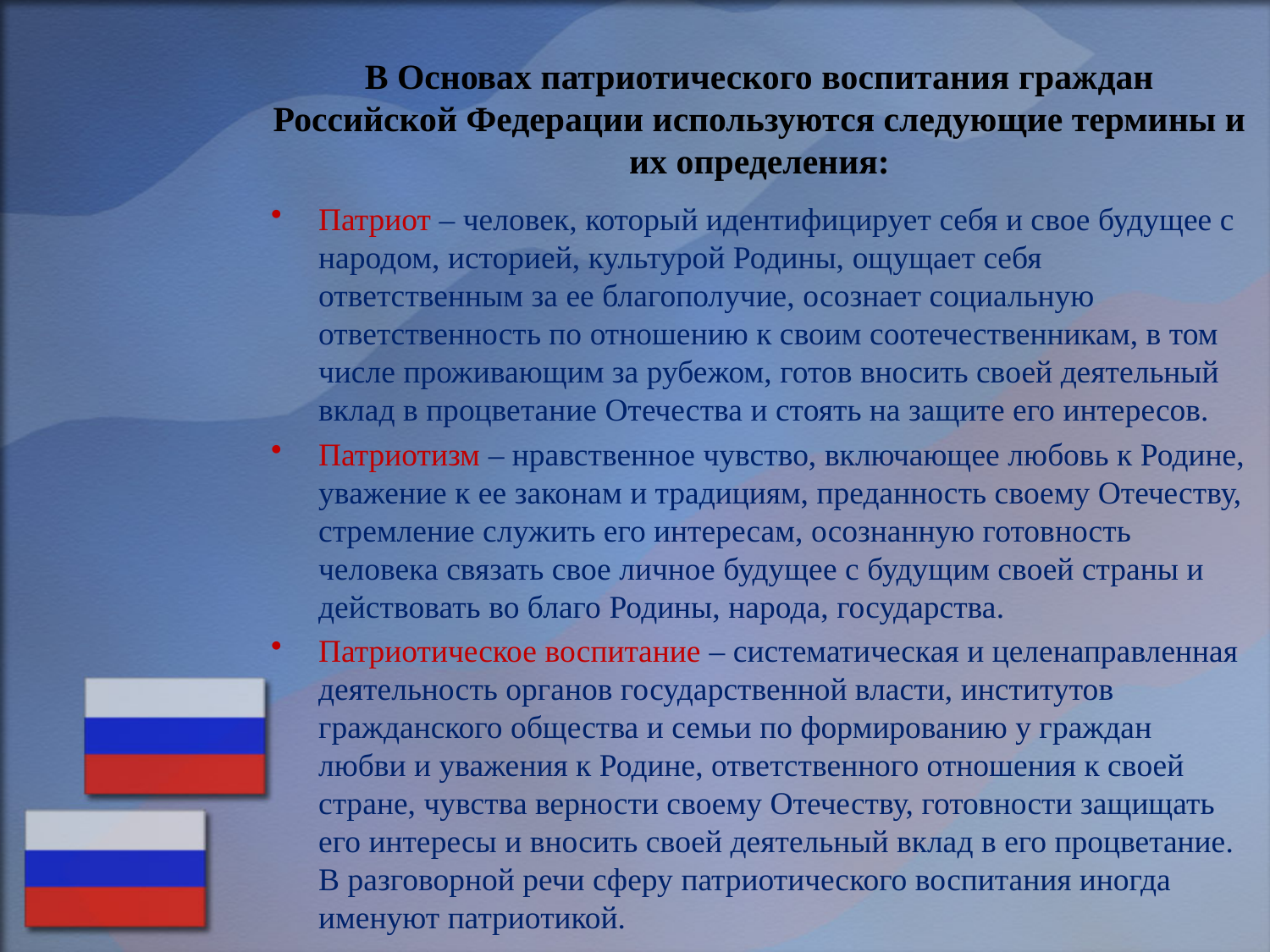

# В Основах патриотического воспитания граждан Российской Федерации используются следующие термины и их определения:
Патриот – человек, который идентифицирует себя и свое будущее с народом, историей, культурой Родины, ощущает себя ответственным за ее благополучие, осознает социальную ответственность по отношению к своим соотечественникам, в том числе проживающим за рубежом, готов вносить своей деятельный вклад в процветание Отечества и стоять на защите его интересов.
Патриотизм – нравственное чувство, включающее любовь к Родине, уважение к ее законам и традициям, преданность своему Отечеству, стремление служить его интересам, осознанную готовность человека связать свое личное будущее с будущим своей страны и действовать во благо Родины, народа, государства.
Патриотическое воспитание – систематическая и целенаправленная деятельность органов государственной власти, институтов гражданского общества и семьи по формированию у граждан любви и уважения к Родине, ответственного отношения к своей стране, чувства верности своему Отечеству, готовности защищать его интересы и вносить своей деятельный вклад в его процветание. В разговорной речи сферу патриотического воспитания иногда именуют патриотикой.